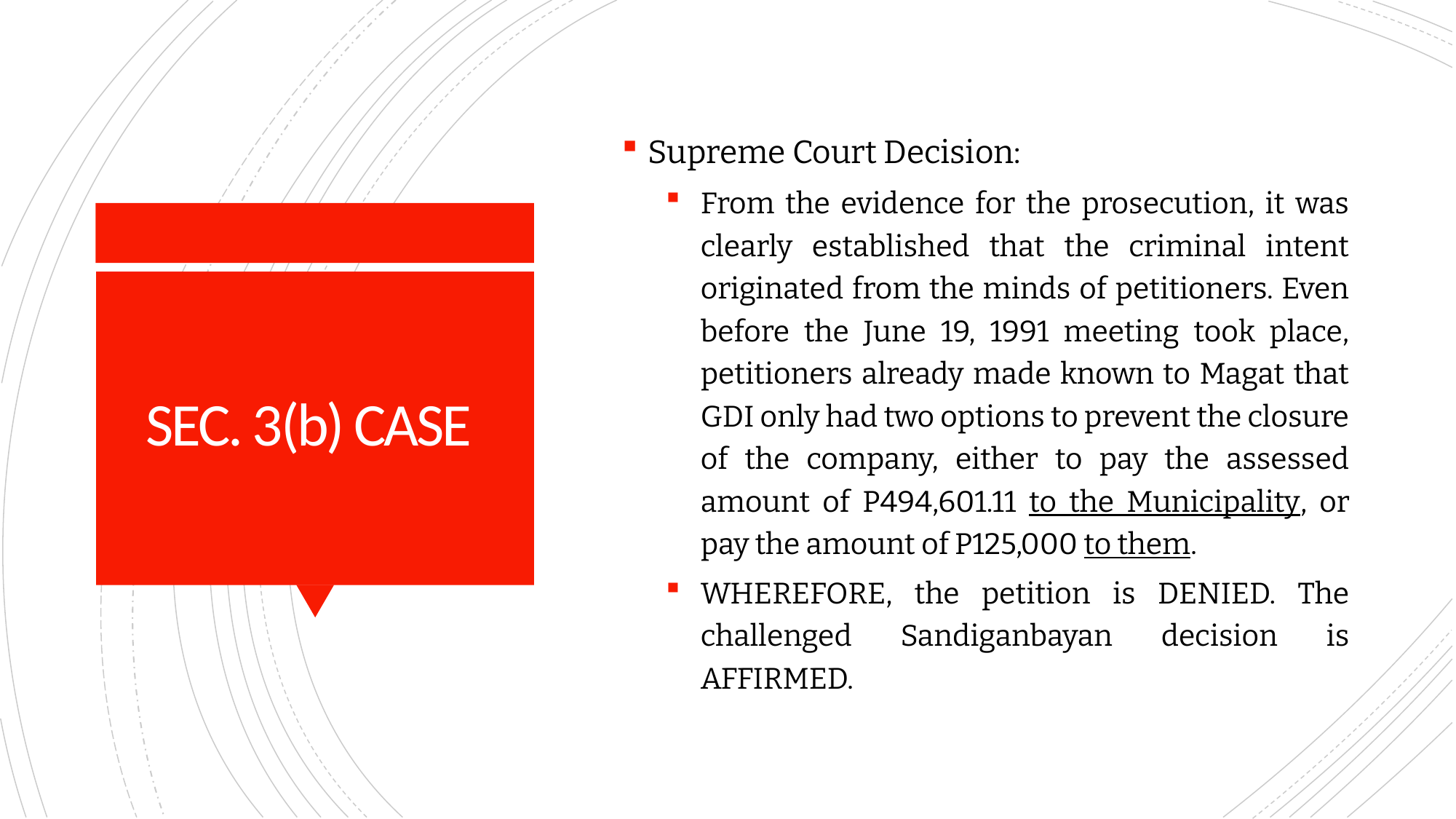

Supreme Court Decision:
From the evidence for the prosecution, it was clearly established that the criminal intent originated from the minds of petitioners. Even before the June 19, 1991 meeting took place, petitioners already made known to Magat that GDI only had two options to prevent the closure of the company, either to pay the assessed amount of P494,601.11 to the Municipality, or pay the amount of P125,000 to them.
WHEREFORE, the petition is DENIED. The challenged Sandiganbayan decision is AFFIRMED.
# SEC. 3(b) CASE